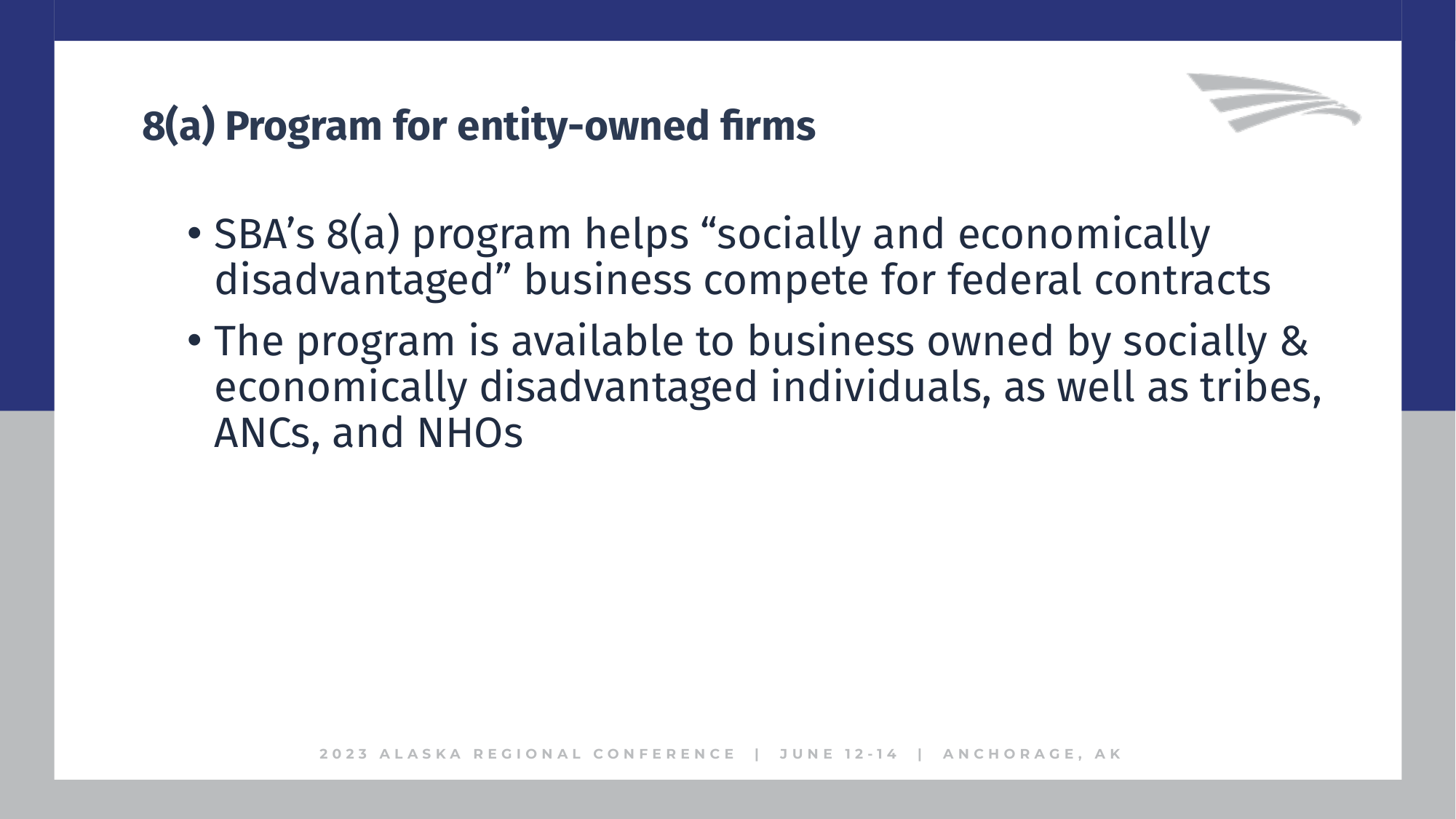

8(a) Program for entity-owned firms
SBA’s 8(a) program helps “socially and economically disadvantaged” business compete for federal contracts
The program is available to business owned by socially & economically disadvantaged individuals, as well as tribes, ANCs, and NHOs